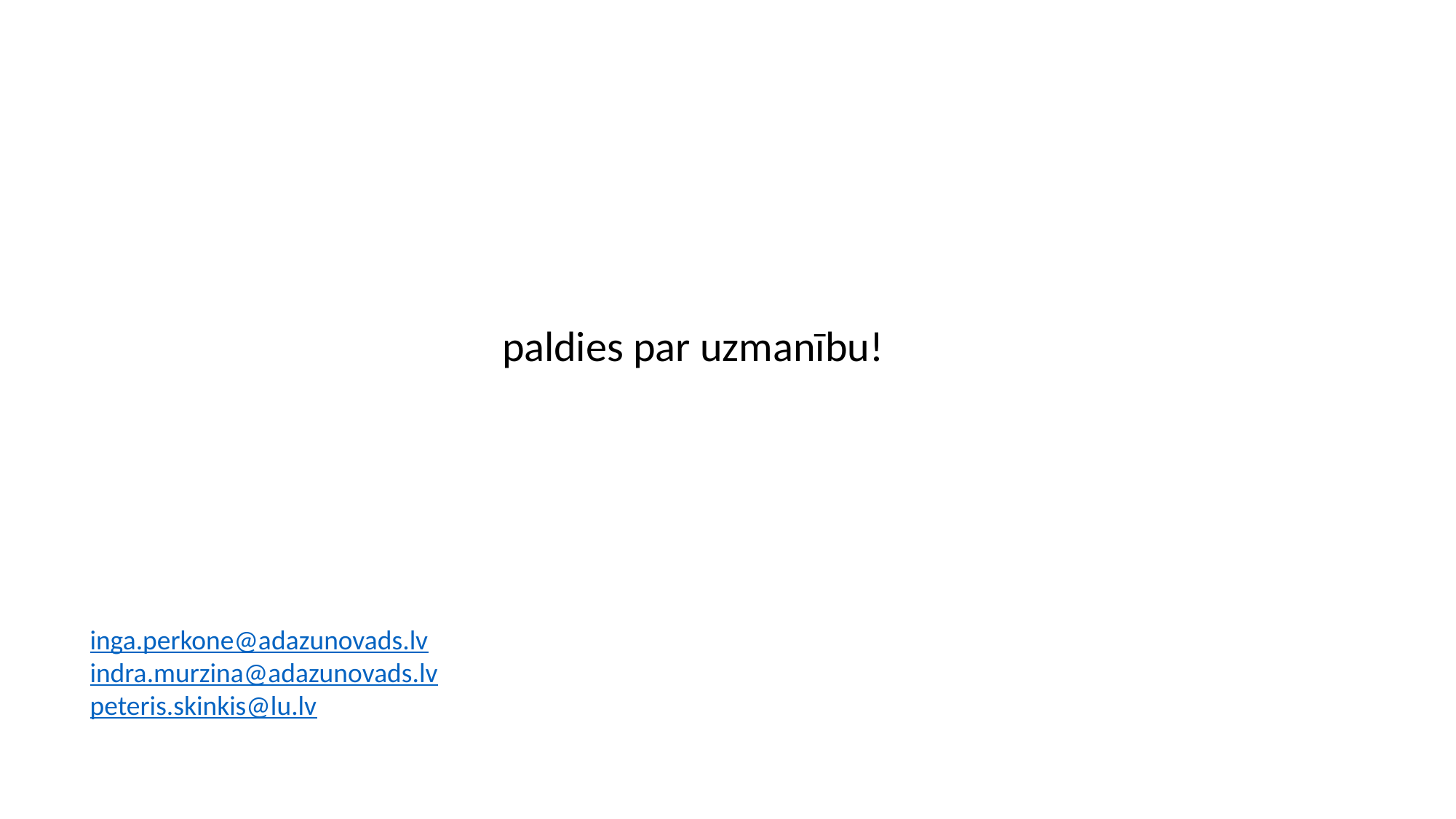

# paldies par uzmanību!

inga.perkone@adazunovads.lv
indra.murzina@adazunovads.lv
peteris.skinkis@lu.lv